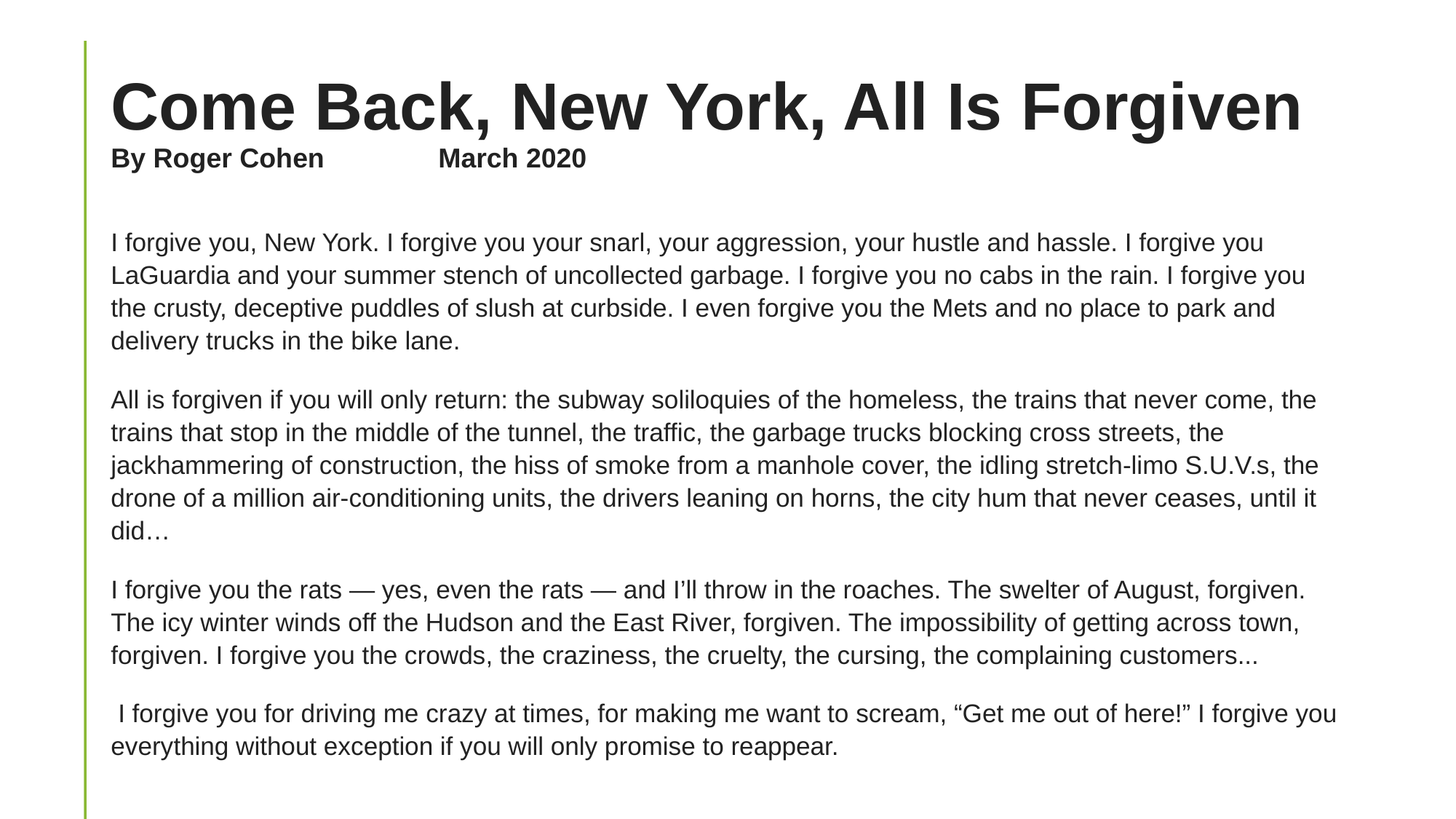

# Come Back, New York, All Is Forgiven By Roger Cohen 	March 2020
I forgive you, New York. I forgive you your snarl, your aggression, your hustle and hassle. I forgive you LaGuardia and your summer stench of uncollected garbage. I forgive you no cabs in the rain. I forgive you the crusty, deceptive puddles of slush at curbside. I even forgive you the Mets and no place to park and delivery trucks in the bike lane.
All is forgiven if you will only return: the subway soliloquies of the homeless, the trains that never come, the trains that stop in the middle of the tunnel, the traffic, the garbage trucks blocking cross streets, the jackhammering of construction, the hiss of smoke from a manhole cover, the idling stretch-limo S.U.V.s, the drone of a million air-conditioning units, the drivers leaning on horns, the city hum that never ceases, until it did…
I forgive you the rats — yes, even the rats — and I’ll throw in the roaches. The swelter of August, forgiven. The icy winter winds off the Hudson and the East River, forgiven. The impossibility of getting across town, forgiven. I forgive you the crowds, the craziness, the cruelty, the cursing, the complaining customers...
 I forgive you for driving me crazy at times, for making me want to scream, “Get me out of here!” I forgive you everything without exception if you will only promise to reappear.